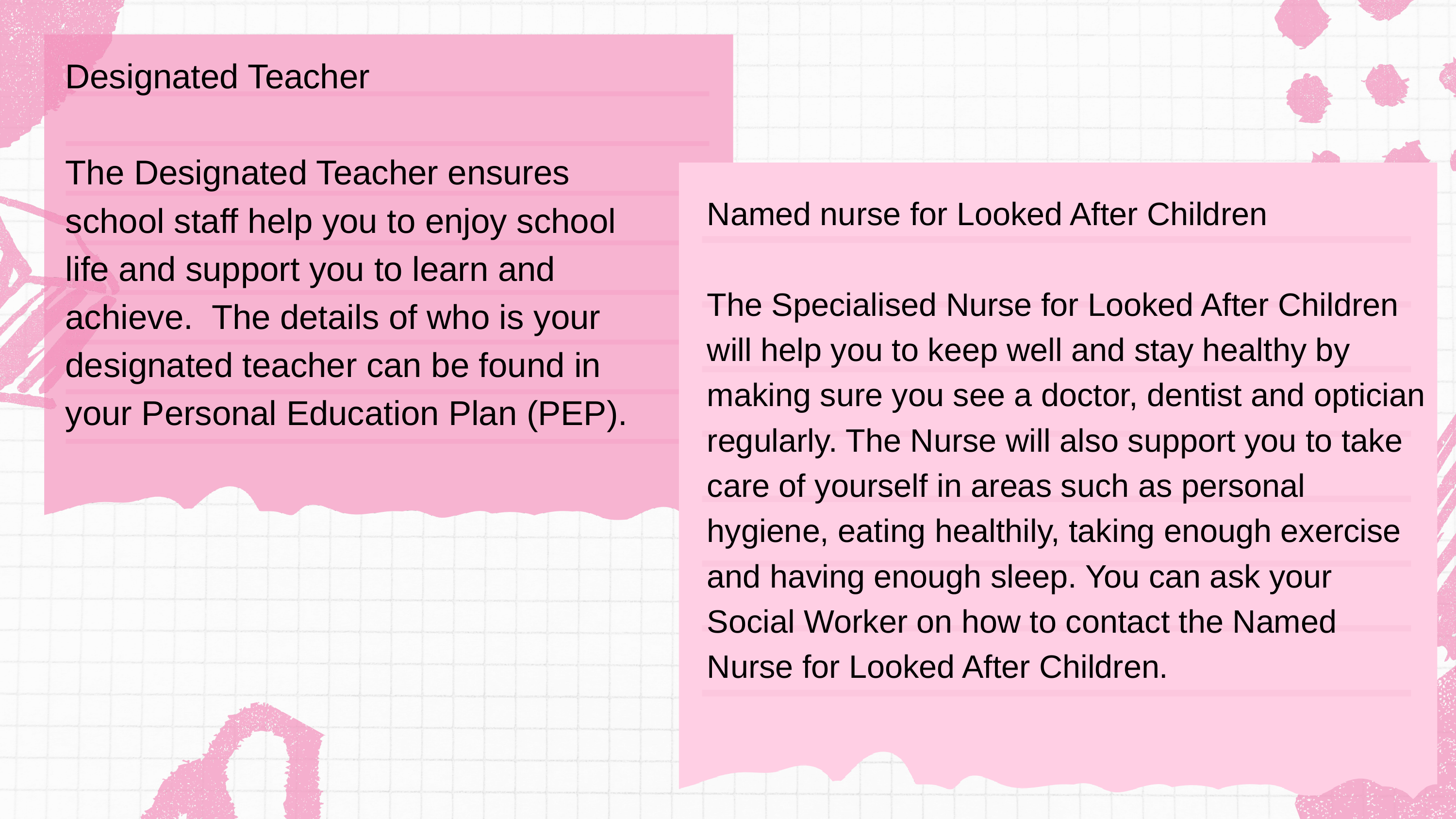

Designated Teacher

The Designated Teacher ensures school staff help you to enjoy school life and support you to learn and achieve.  The details of who is your designated teacher can be found in your Personal Education Plan (PEP).

Named nurse for Looked After Children

The Specialised Nurse for Looked After Children will help you to keep well and stay healthy by making sure you see a doctor, dentist and optician regularly. The Nurse will also support you to take care of yourself in areas such as personal hygiene, eating healthily, taking enough exercise and having enough sleep. You can ask your Social Worker on how to contact the Named Nurse for Looked After Children.